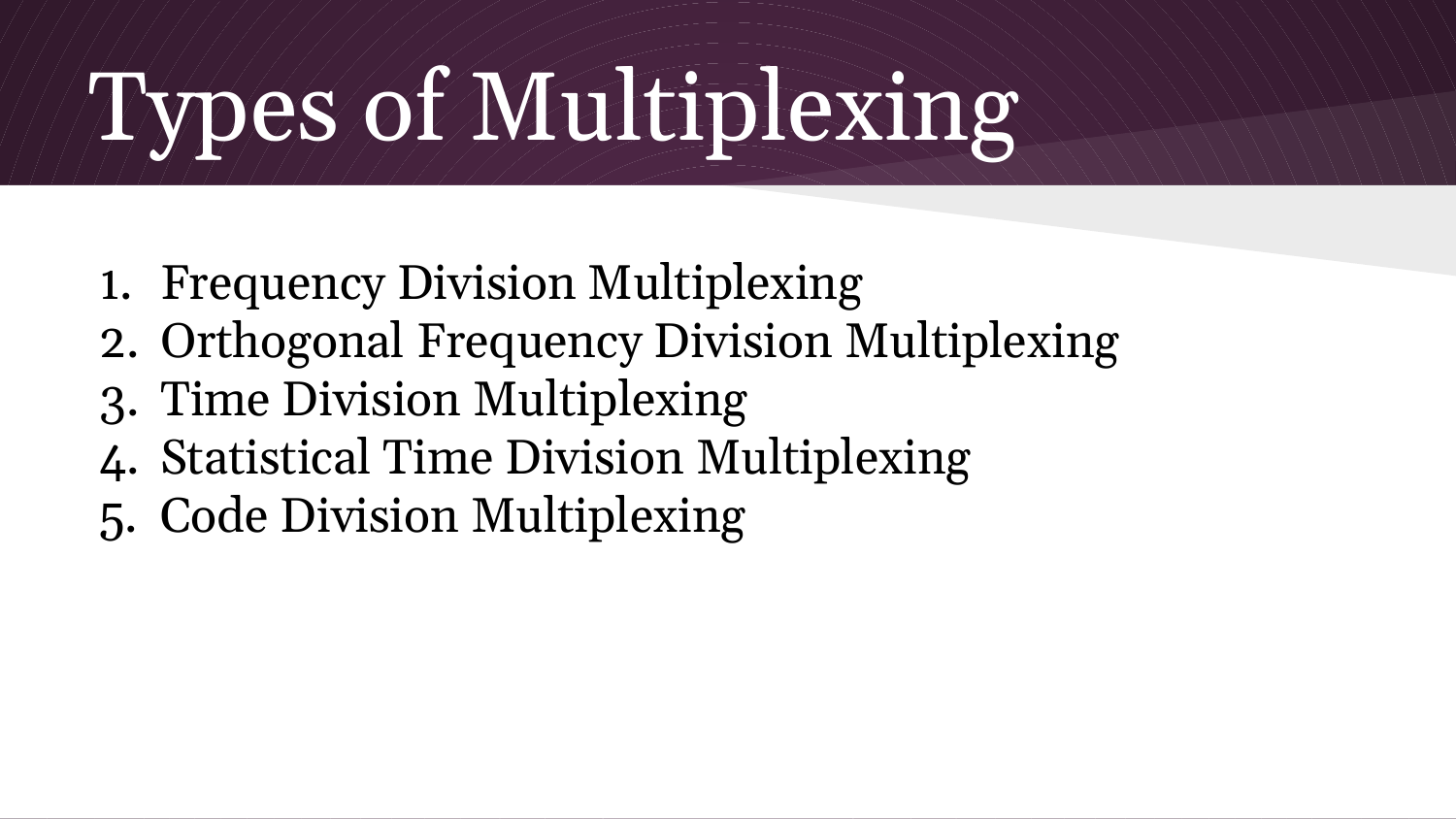

# Types of Multiplexing
Frequency Division Multiplexing
Orthogonal Frequency Division Multiplexing
Time Division Multiplexing
Statistical Time Division Multiplexing
Code Division Multiplexing